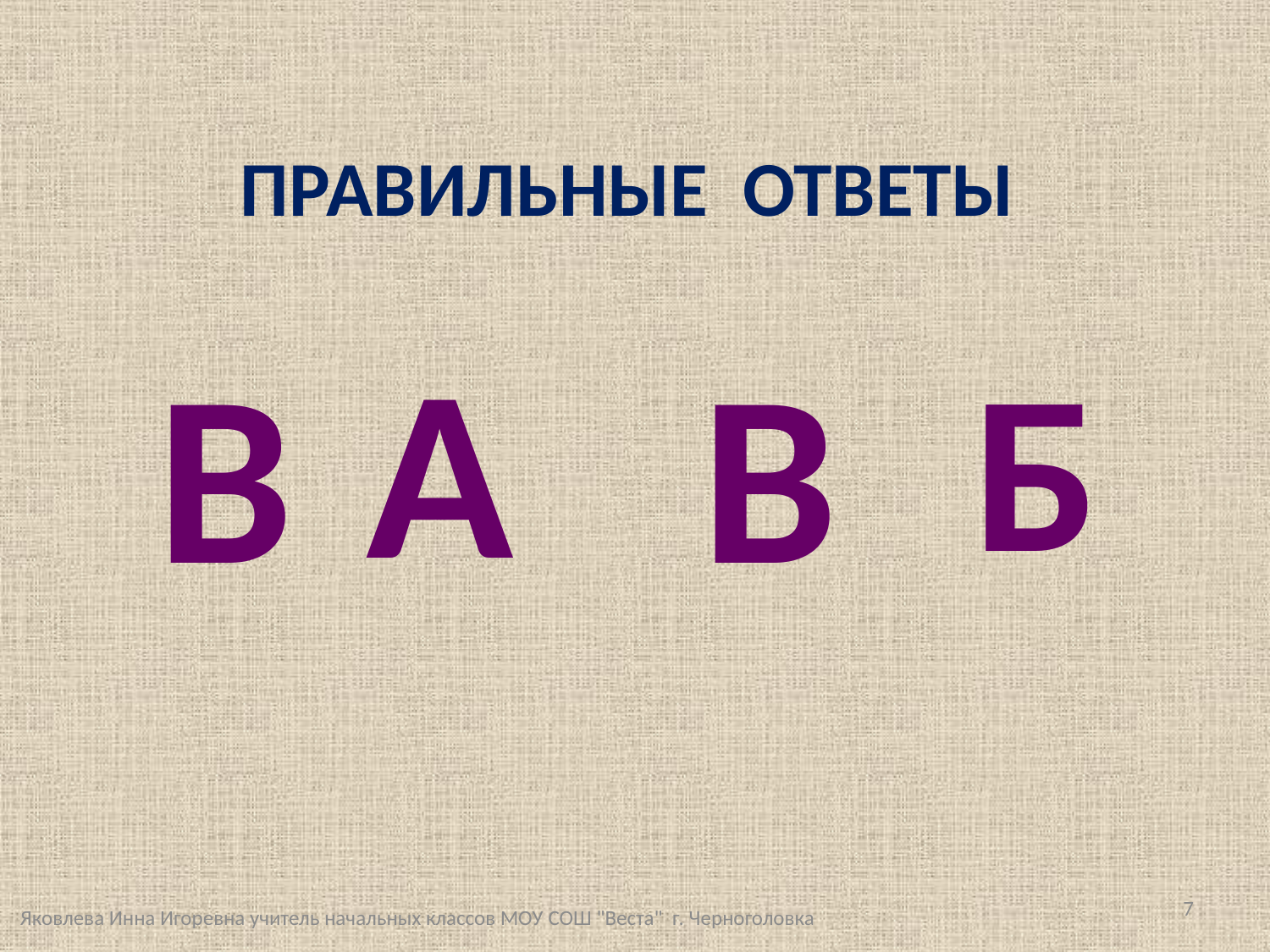

# ПРАВИЛЬНЫЕ  ОТВЕТЫ
А
Б
В
В
Яковлева Инна Игоревна учитель начальных классов МОУ СОШ "Веста"  г. Черноголовка
7